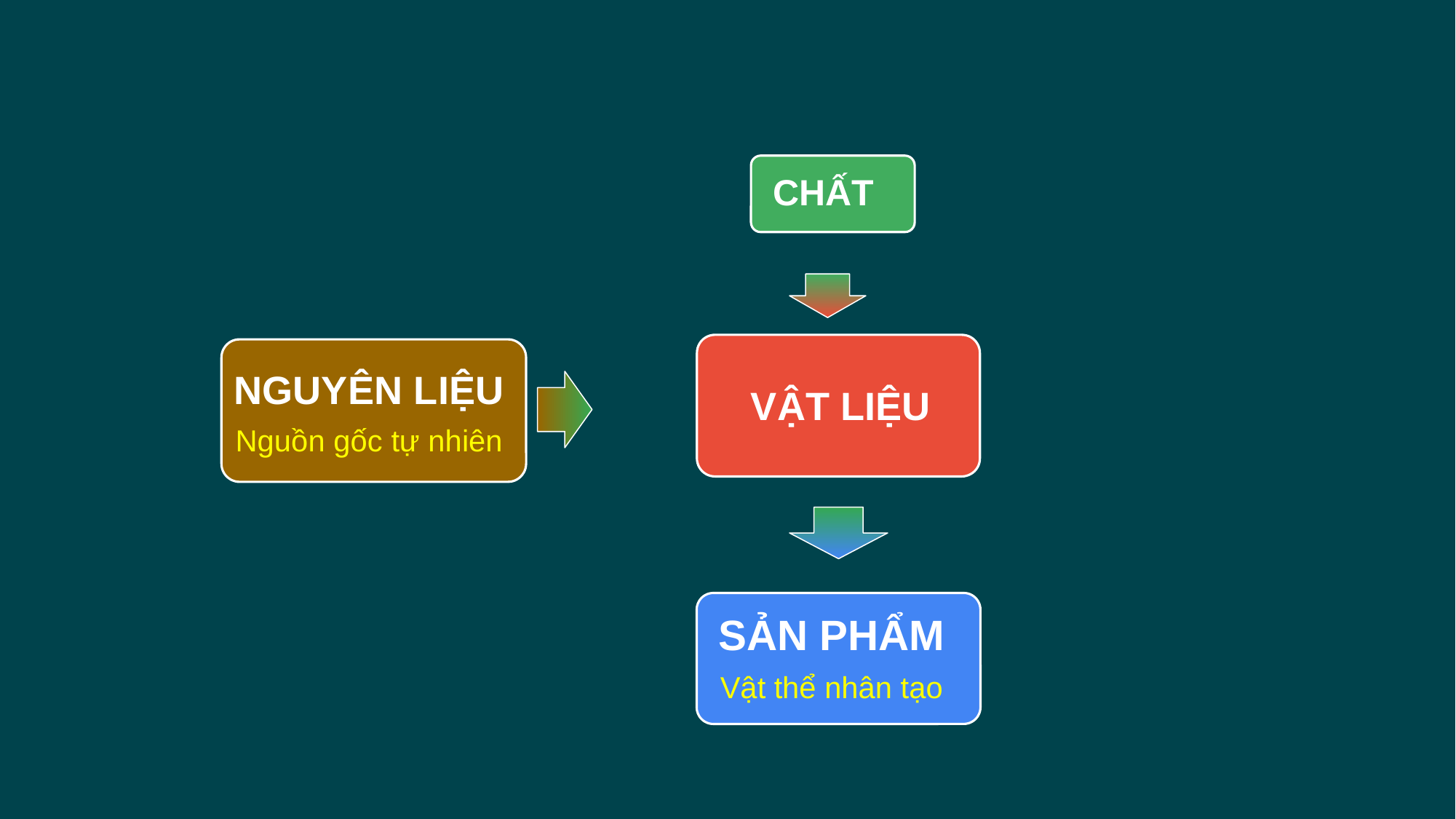

CHẤT

VẬT LIỆU

NGUYÊN LIỆU
Nguồn gốc tự nhiên

SẢN PHẨM
Vật thể nhân tạo